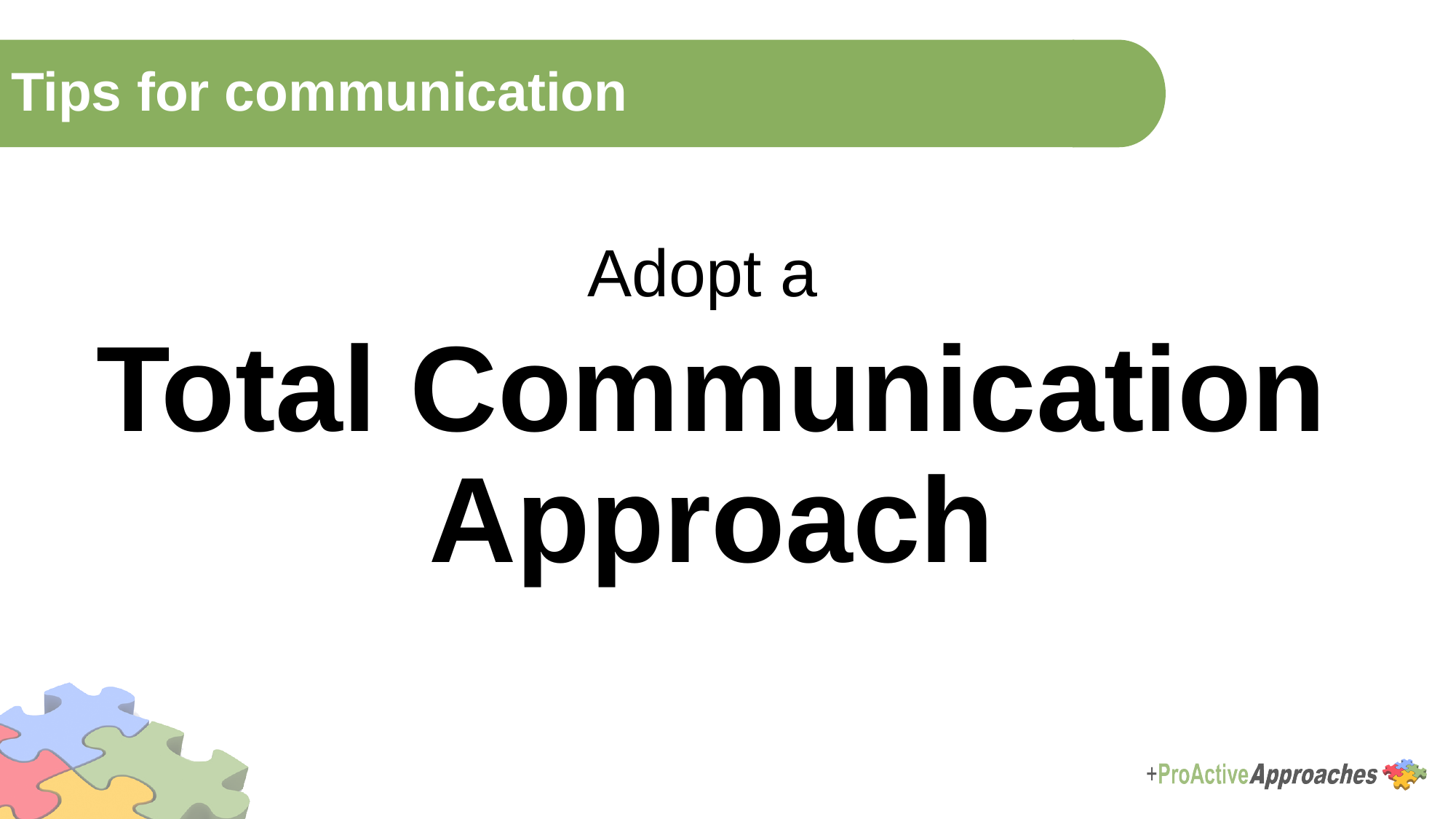

Tips for communication

Adopt a
Total Communication Approach